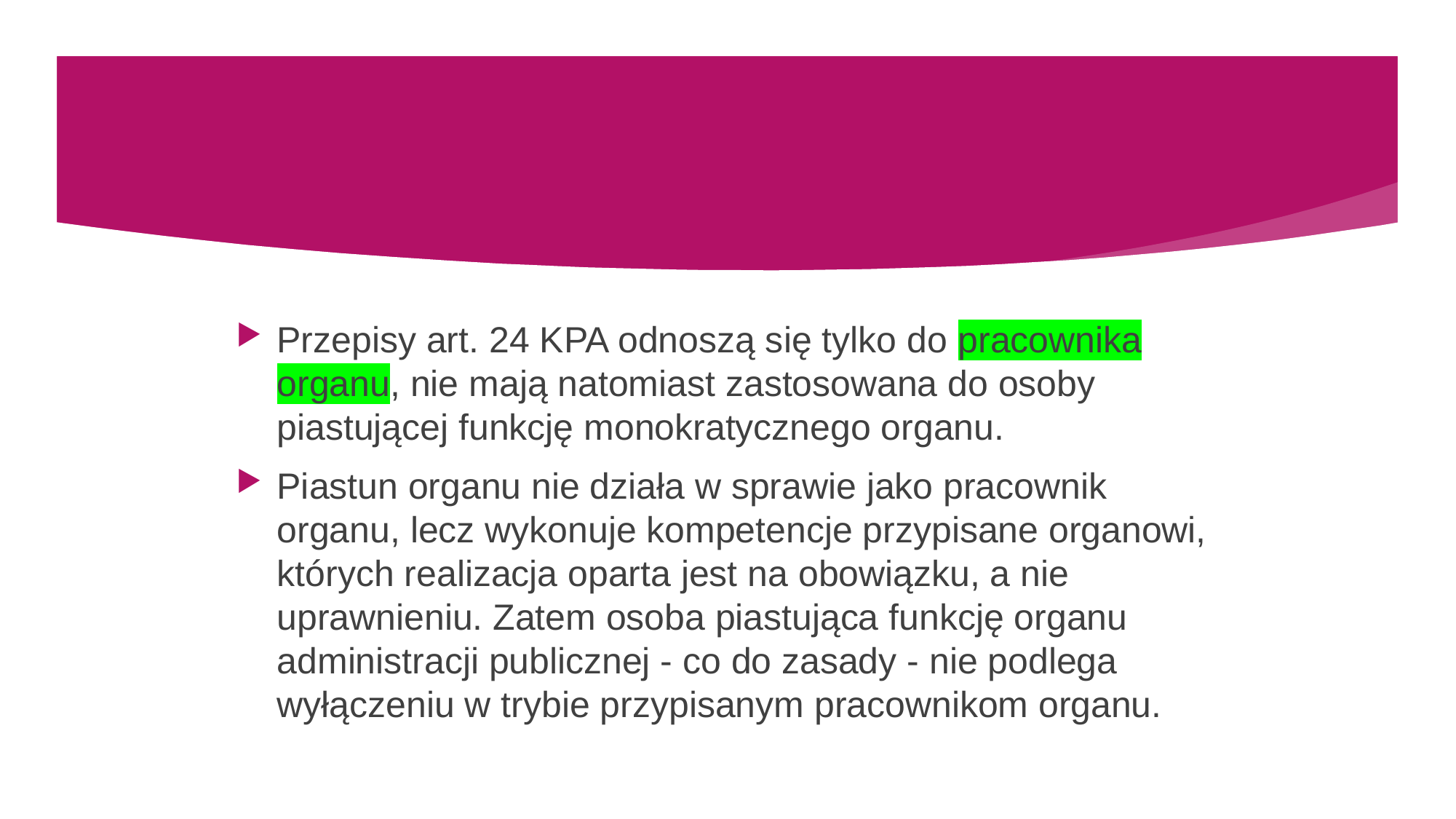

#

Przepisy art. 24 KPA odnoszą się tylko do pracownika organu, nie mają natomiast zastosowana do osoby piastującej funkcję monokratycznego organu.
Piastun organu nie działa w sprawie jako pracownik organu, lecz wykonuje kompetencje przypisane organowi, których realizacja oparta jest na obowiązku, a nie uprawnieniu. Zatem osoba piastująca funkcję organu administracji publicznej - co do zasady - nie podlega wyłączeniu w trybie przypisanym pracownikom organu.